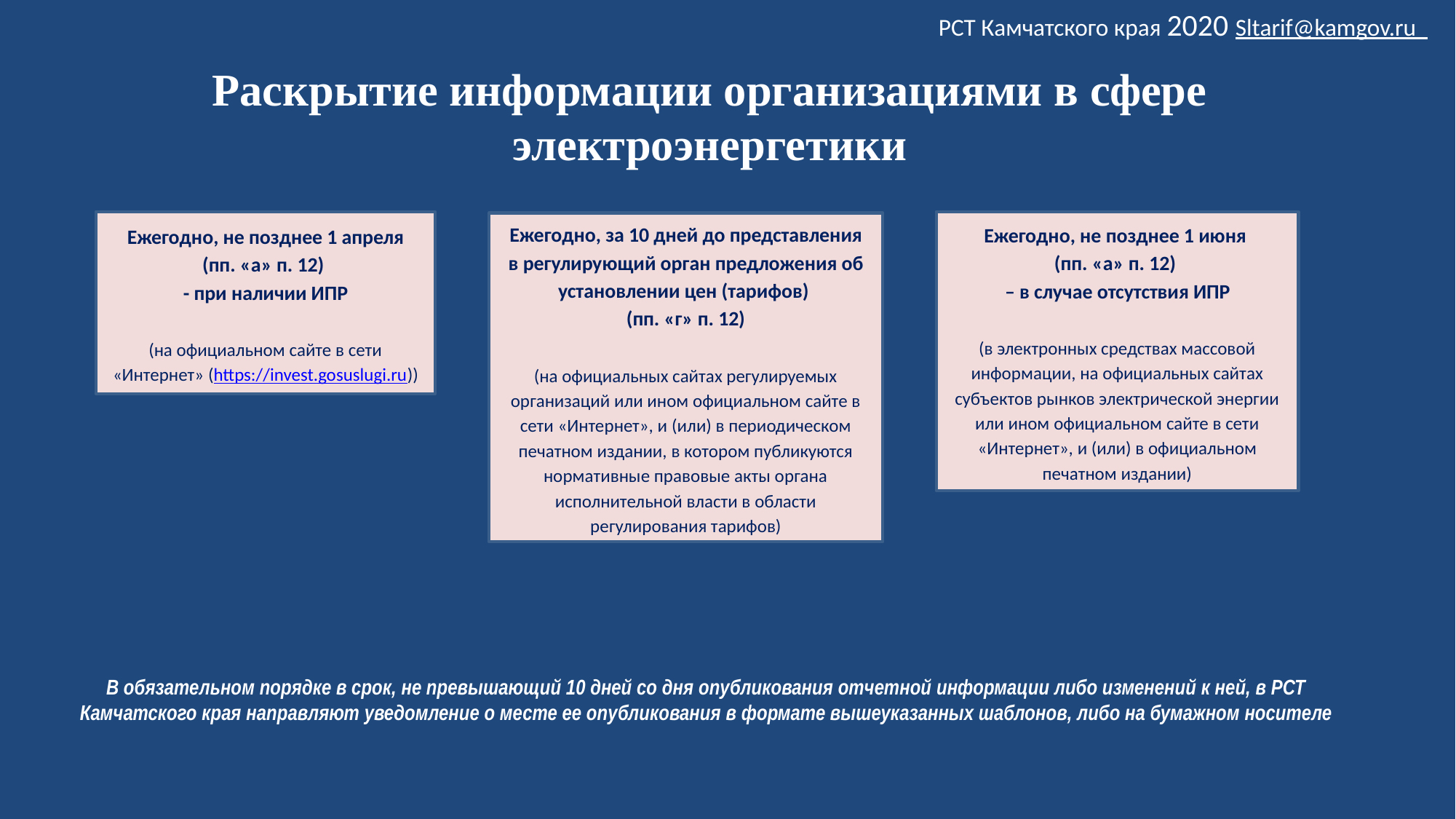

РСТ Камчатского края 2020 Sltarif@kamgov.ru
# Раскрытие информации организациями в сфере электроэнергетики
Ежегодно, не позднее 1 апреля (пп. «а» п. 12)
- при наличии ИПР

(на официальном сайте в сети «Интернет» (https://invest.gosuslugi.ru))
Ежегодно, не позднее 1 июня
(пп. «а» п. 12)
– в случае отсутствия ИПР

(в электронных средствах массовой информации, на официальных сайтах субъектов рынков электрической энергии или ином официальном сайте в сети «Интернет», и (или) в официальном печатном издании)
Ежегодно, за 10 дней до представления в регулирующий орган предложения об установлении цен (тарифов)
(пп. «г» п. 12)

(на официальных сайтах регулируемых организаций или ином официальном сайте в сети «Интернет», и (или) в периодическом печатном издании, в котором публикуются нормативные правовые акты органа исполнительной власти в области регулирования тарифов)
В обязательном порядке в срок, не превышающий 10 дней со дня опубликования отчетной информации либо изменений к ней, в РСТ Камчатского края направляют уведомление о месте ее опубликования в формате вышеуказанных шаблонов, либо на бумажном носителе